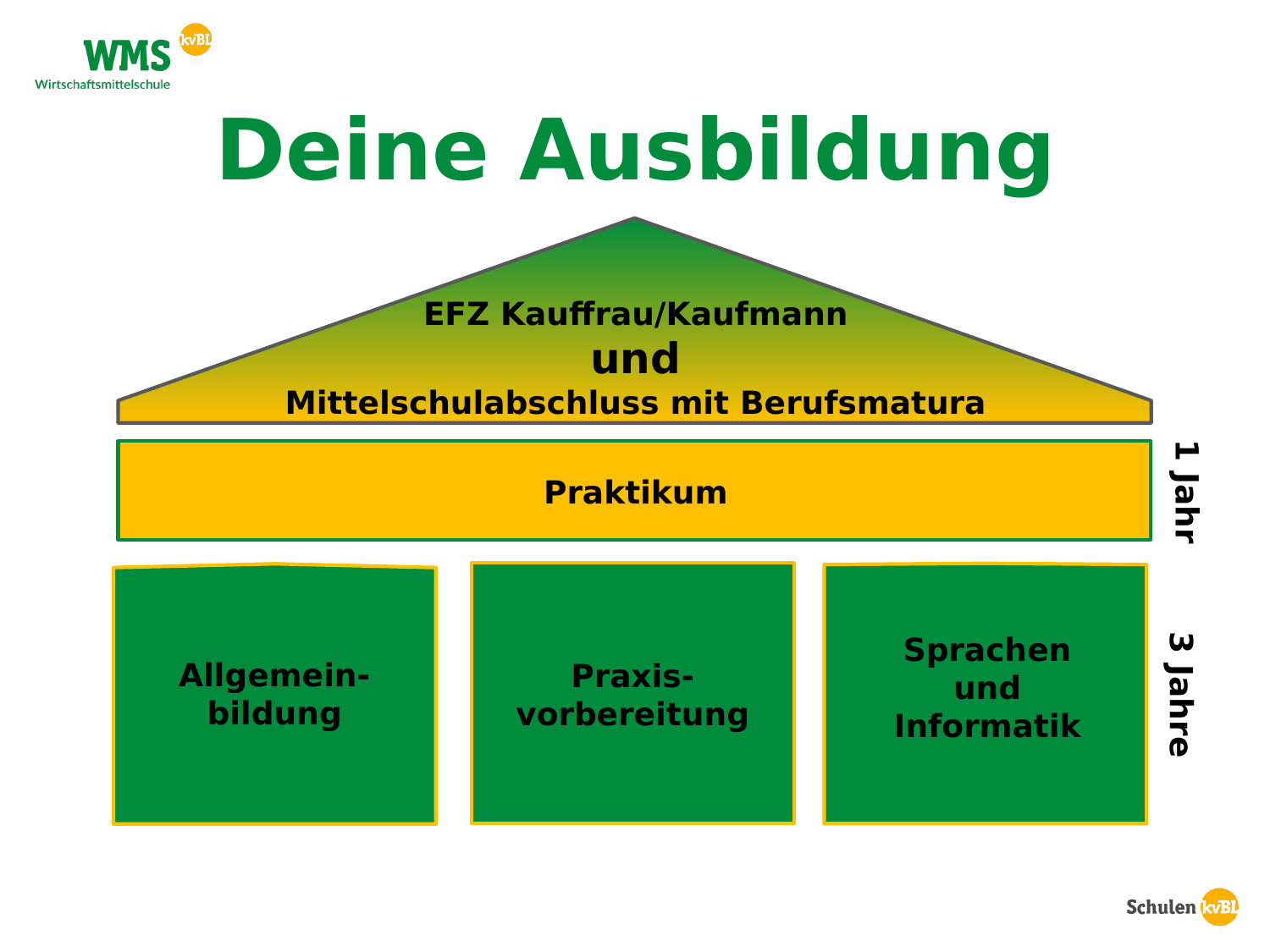

# Deine Ausbildung

EFZ Kauffrau/Kaufmann
und
Mittelschulabschluss mit Berufsmatura

Praktikum
1 Jahr

Sprachen
und
Informatik
Allgemein-bildung
Praxis-vorbereitung
3 Jahre